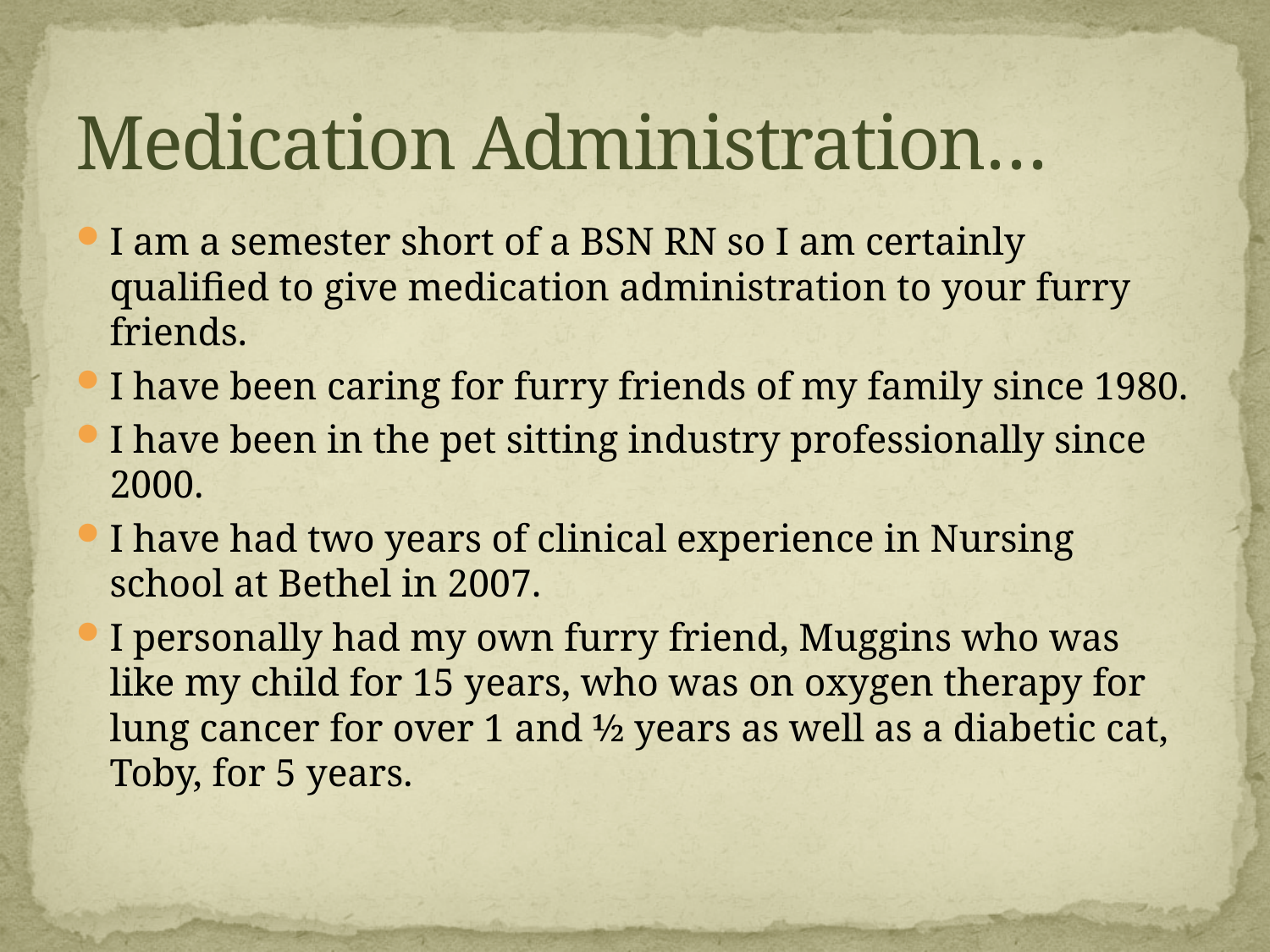

# Medication Administration…
I am a semester short of a BSN RN so I am certainly qualified to give medication administration to your furry friends.
I have been caring for furry friends of my family since 1980.
I have been in the pet sitting industry professionally since 2000.
I have had two years of clinical experience in Nursing school at Bethel in 2007.
I personally had my own furry friend, Muggins who was like my child for 15 years, who was on oxygen therapy for lung cancer for over 1 and ½ years as well as a diabetic cat, Toby, for 5 years.